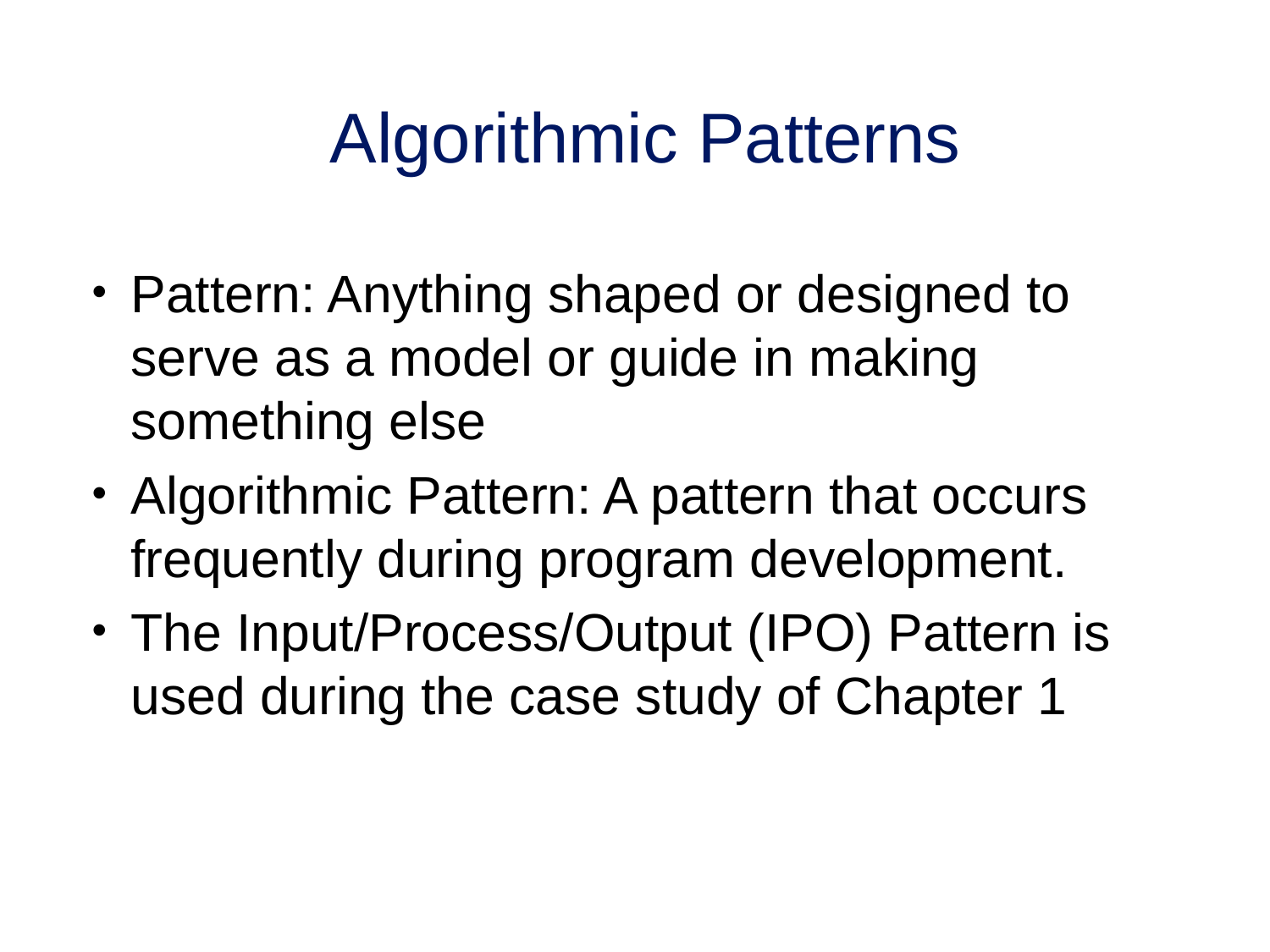

# Algorithmic Patterns
Pattern: Anything shaped or designed to serve as a model or guide in making something else
Algorithmic Pattern: A pattern that occurs frequently during program development.
The Input/Process/Output (IPO) Pattern is used during the case study of Chapter 1